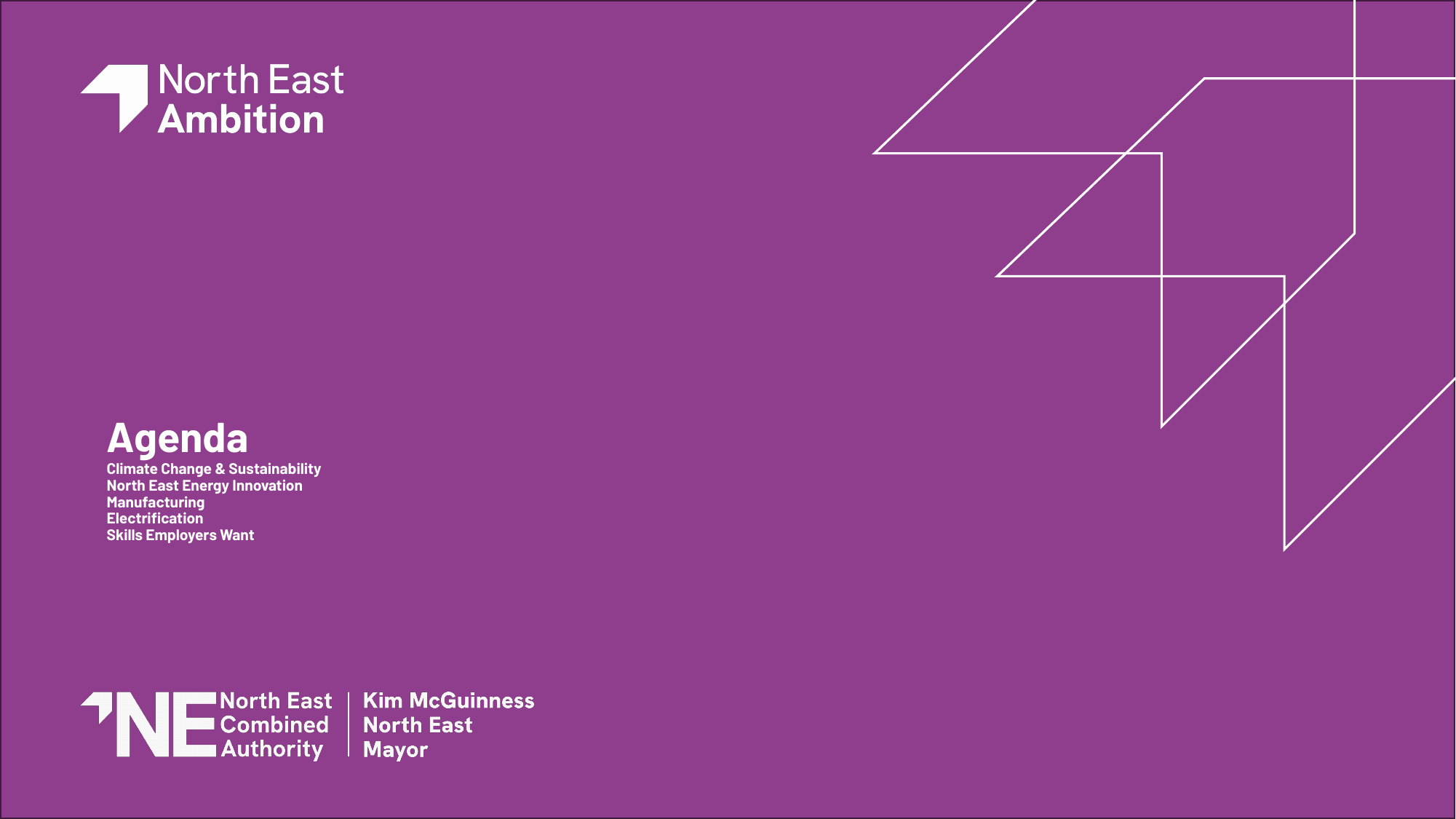

# Agenda Climate Change & Sustainability North East Energy Innovation Manufacturing Electrification Skills Employers Want